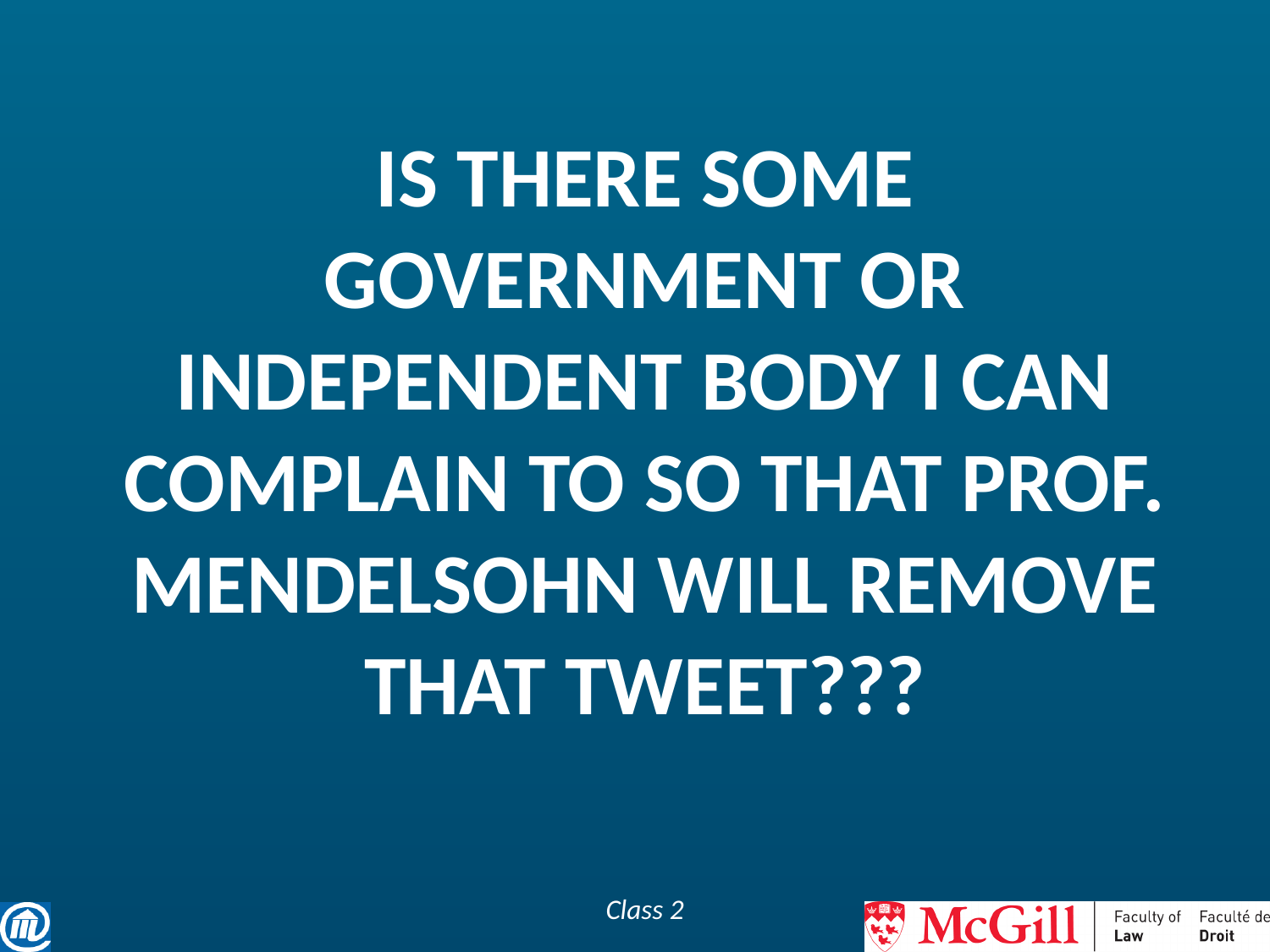

# is there some government or independent body I can complain to so that PROF. mendelsohn will remove that tweet???
Class 2